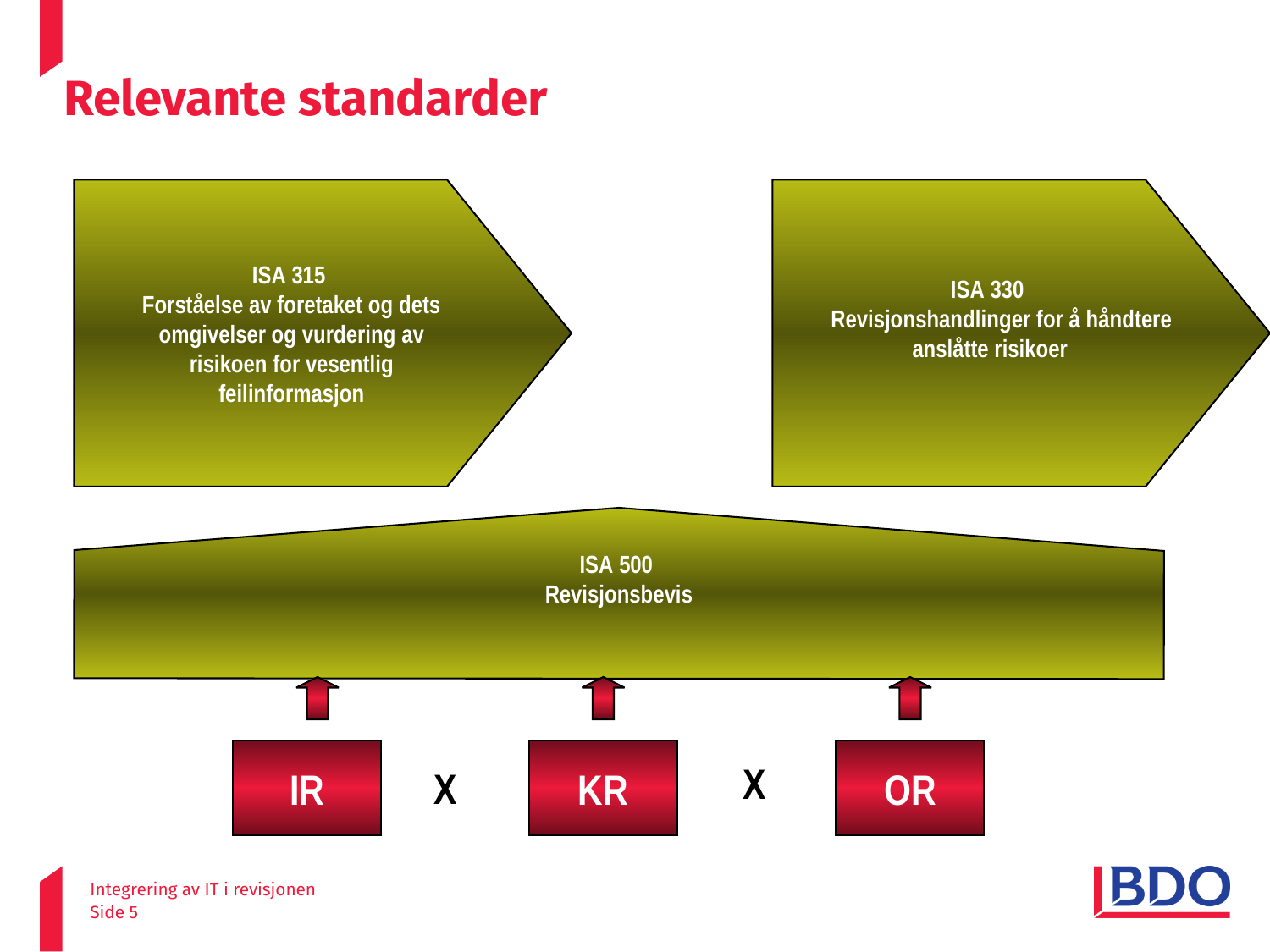

ISA 500
Revisjonsbevis

# Relevante standarder
ISA 315
Forståelse av foretaket og dets
omgivelser og vurdering av
risikoen for vesentlig
feilinformasjon
ISA 330
    Revisjonshandlinger for å håndtere
anslåtte risikoer

Beskrevet i
ISA 200
IR
KR
OR
X
X
Integrering av IT i revisjonen
Side 5
22. februar 2011